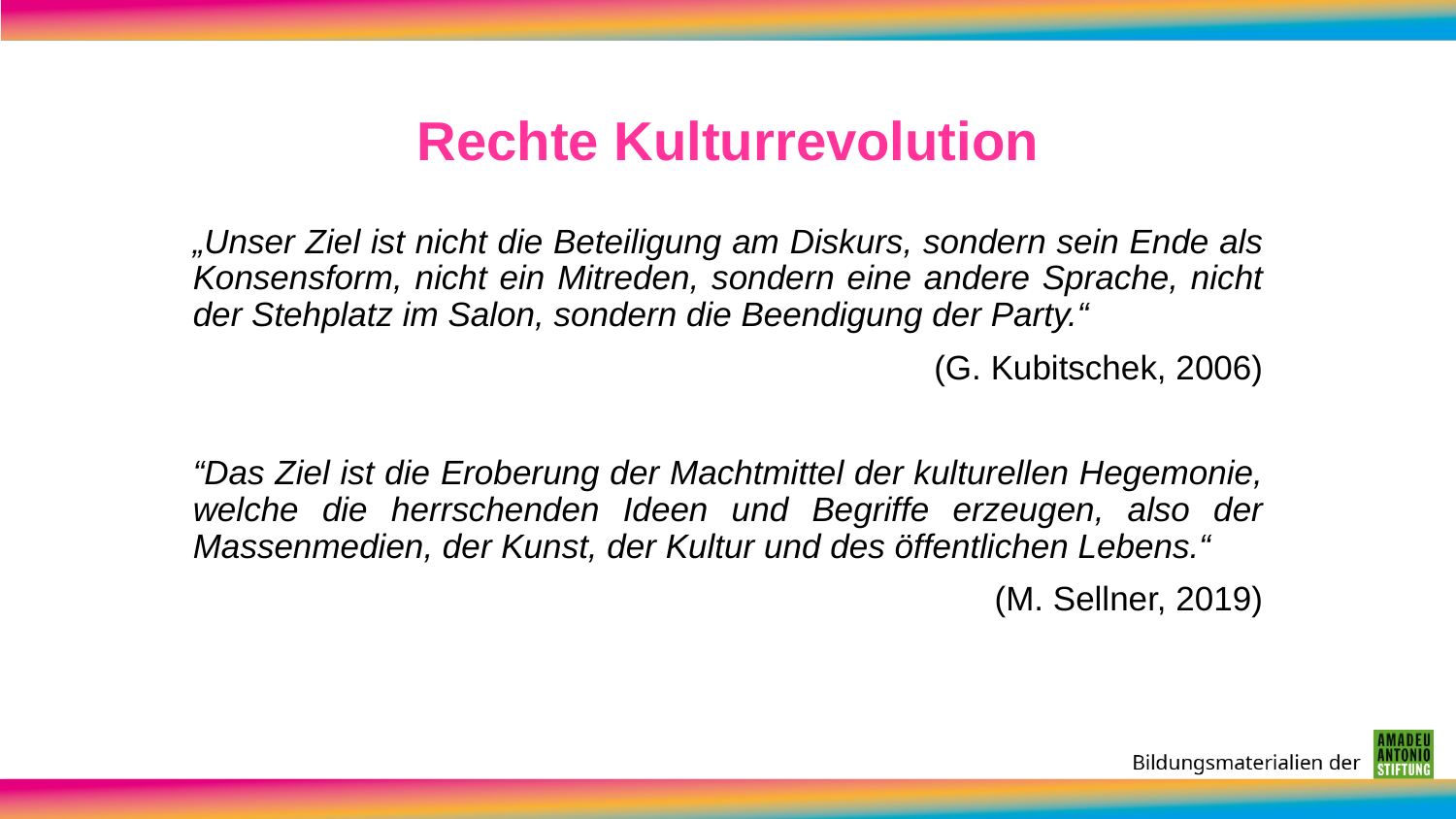

# Rechte Kulturrevolution
„Unser Ziel ist nicht die Beteiligung am Diskurs, sondern sein Ende als Konsensform, nicht ein Mitreden, sondern eine andere Sprache, nicht der Stehplatz im Salon, sondern die Beendigung der Party.“
(G. Kubitschek, 2006)

“Das Ziel ist die Eroberung der Machtmittel der kulturellen Hegemonie, welche die herrschenden Ideen und Begriffe erzeugen, also der Massenmedien, der Kunst, der Kultur und des öffentlichen Lebens.“
(M. Sellner, 2019)